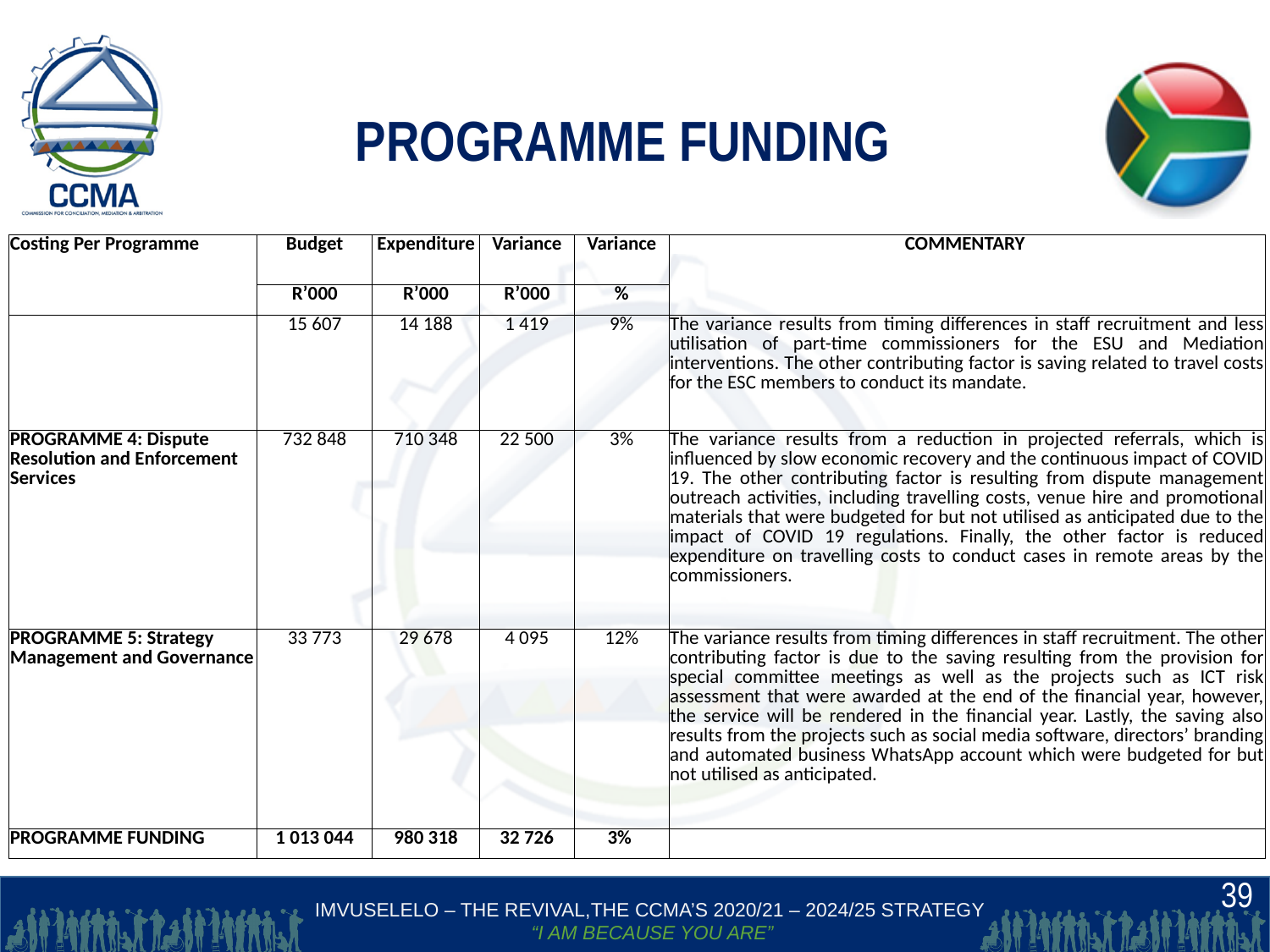

# PROGRAMME FUNDING
| Costing Per Programme | Budget | Expenditure | Variance | Variance | COMMENTARY |
| --- | --- | --- | --- | --- | --- |
|  | R’000 | R’000 | R’000 | % |  |
|  | 15 607 | 14 188 | 1 419 | 9% | The variance results from timing differences in staff recruitment and less utilisation of part-time commissioners for the ESU and Mediation interventions. The other contributing factor is saving related to travel costs for the ESC members to conduct its mandate. |
| PROGRAMME 4: Dispute Resolution and Enforcement Services | 732 848 | 710 348 | 22 500 | 3% | The variance results from a reduction in projected referrals, which is influenced by slow economic recovery and the continuous impact of COVID 19. The other contributing factor is resulting from dispute management outreach activities, including travelling costs, venue hire and promotional materials that were budgeted for but not utilised as anticipated due to the impact of COVID 19 regulations. Finally, the other factor is reduced expenditure on travelling costs to conduct cases in remote areas by the commissioners. |
| PROGRAMME 5: Strategy Management and Governance | 33 773 | 29 678 | 4 095 | 12% | The variance results from timing differences in staff recruitment. The other contributing factor is due to the saving resulting from the provision for special committee meetings as well as the projects such as ICT risk assessment that were awarded at the end of the financial year, however, the service will be rendered in the financial year. Lastly, the saving also results from the projects such as social media software, directors’ branding and automated business WhatsApp account which were budgeted for but not utilised as anticipated. |
| PROGRAMME FUNDING | 1 013 044 | 980 318 | 32 726 | 3% |  |
39